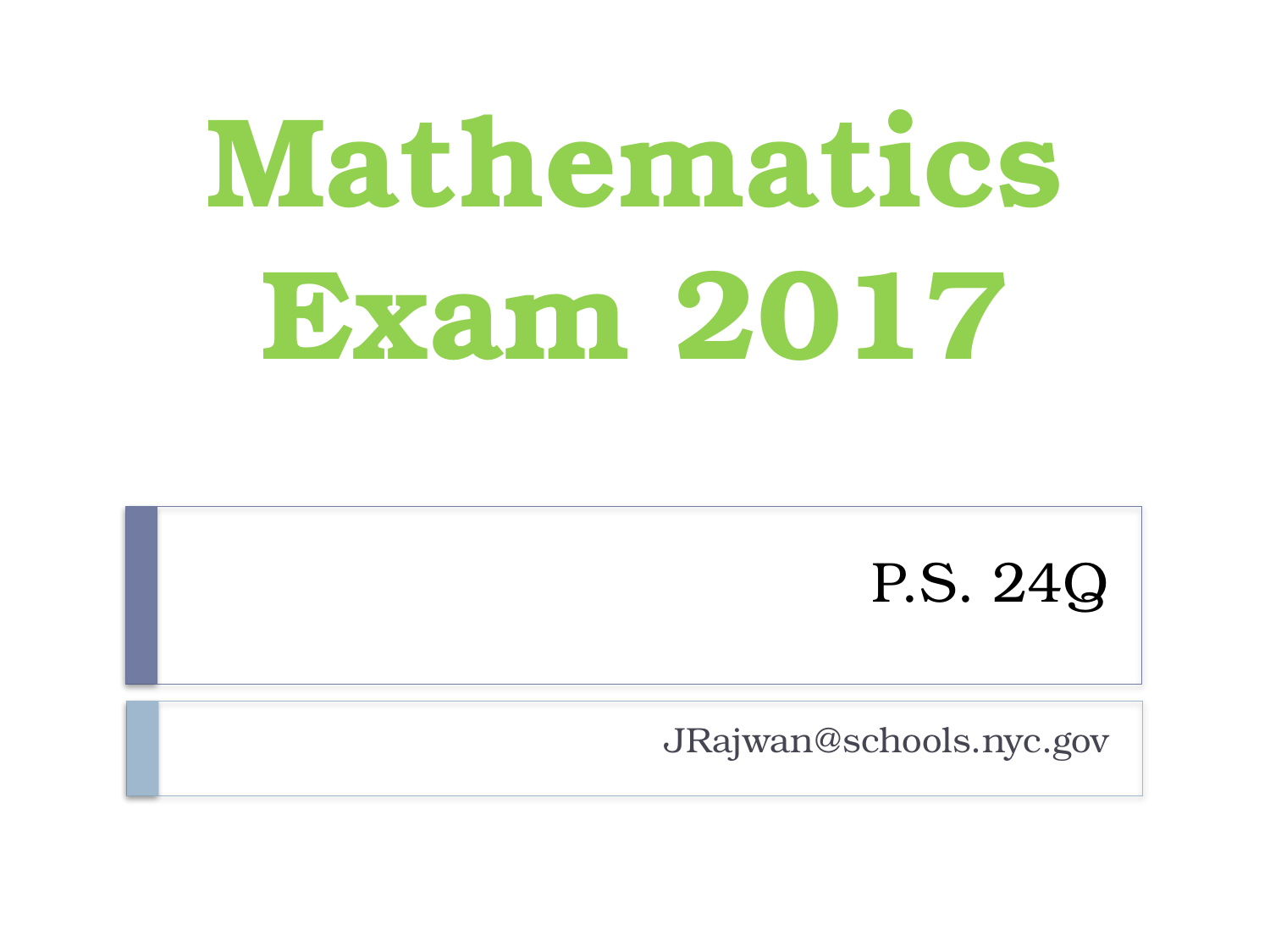

Mathematics Exam 2017

# P.S. 24Q
JRajwan@schools.nyc.gov